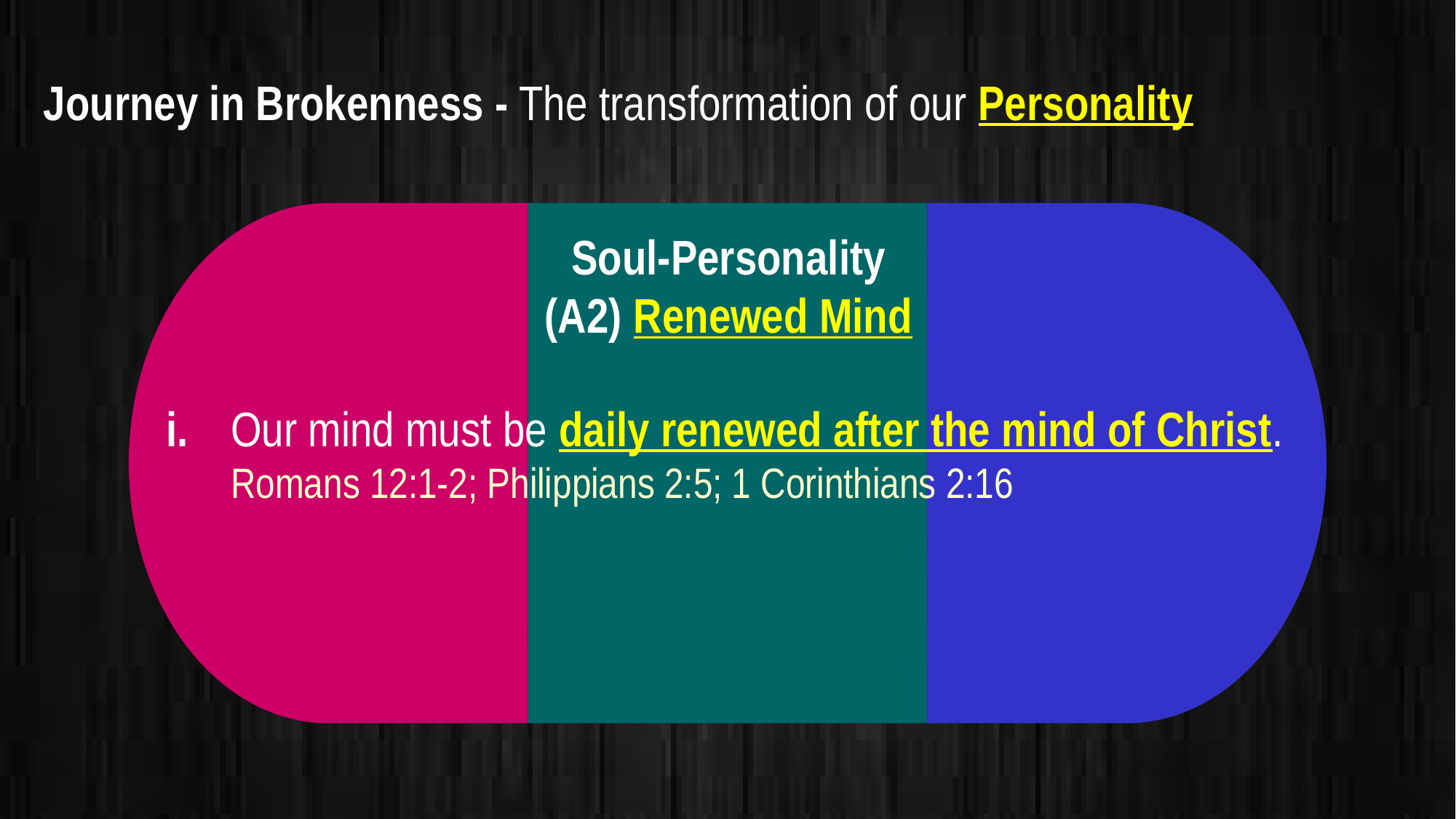

Journey in Brokenness - The transformation of our Personality

Soul-Personality
(A2) Renewed Mind
i. 	Our mind must be daily renewed after the mind of Christ.
	Romans 12:1-2; Philippians 2:5; 1 Corinthians 2:16